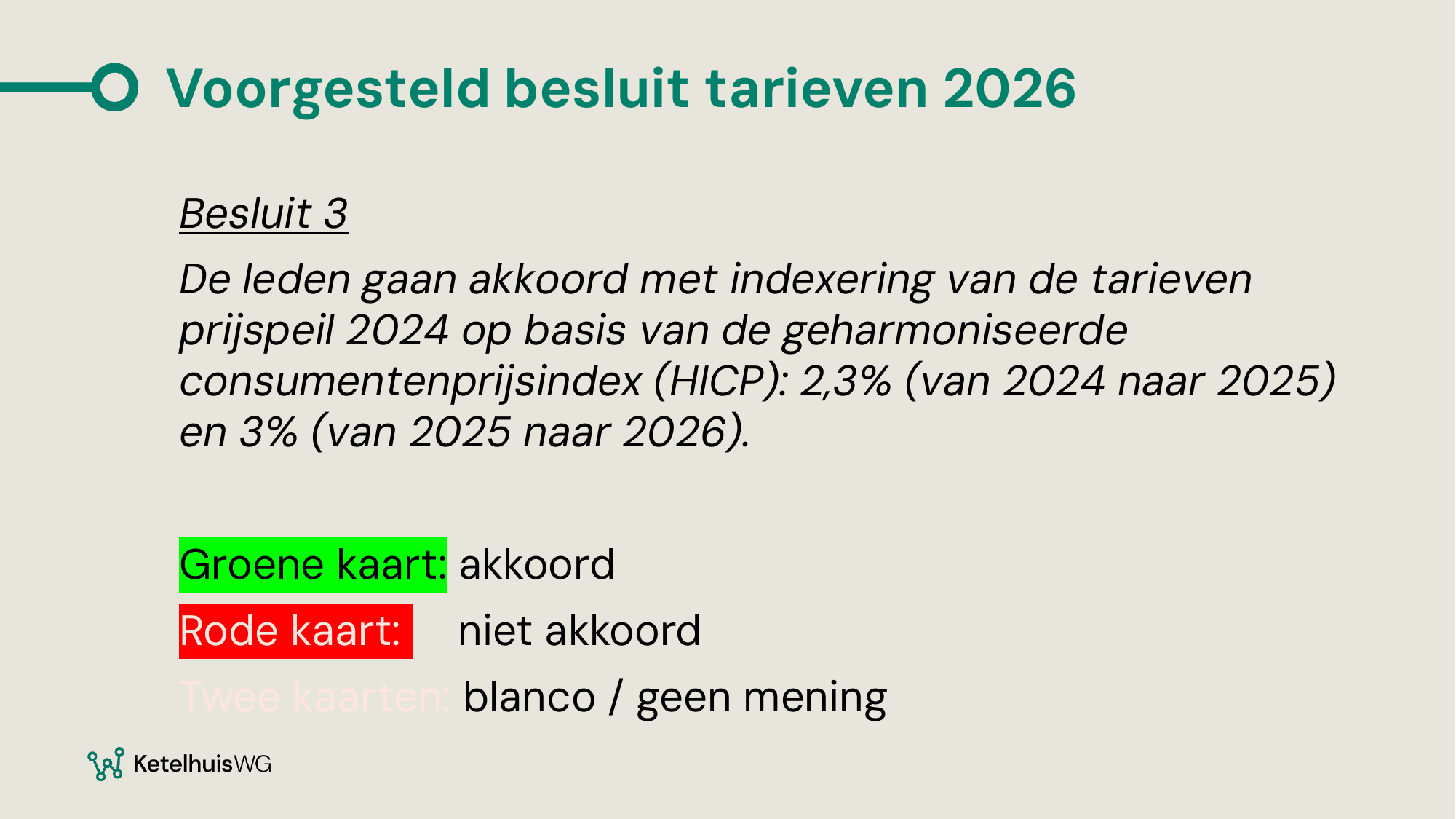

# Voorgesteld besluit tarieven 2026
Besluit 3
De leden gaan akkoord met indexering van de tarieven prijspeil 2024 op basis van de geharmoniseerde consumentenprijsindex (HICP): 2,3% (van 2024 naar 2025) en 3% (van 2025 naar 2026).

Groene kaart: akkoord
Rode kaart:     niet akkoord
Twee kaarten: blanco / geen mening